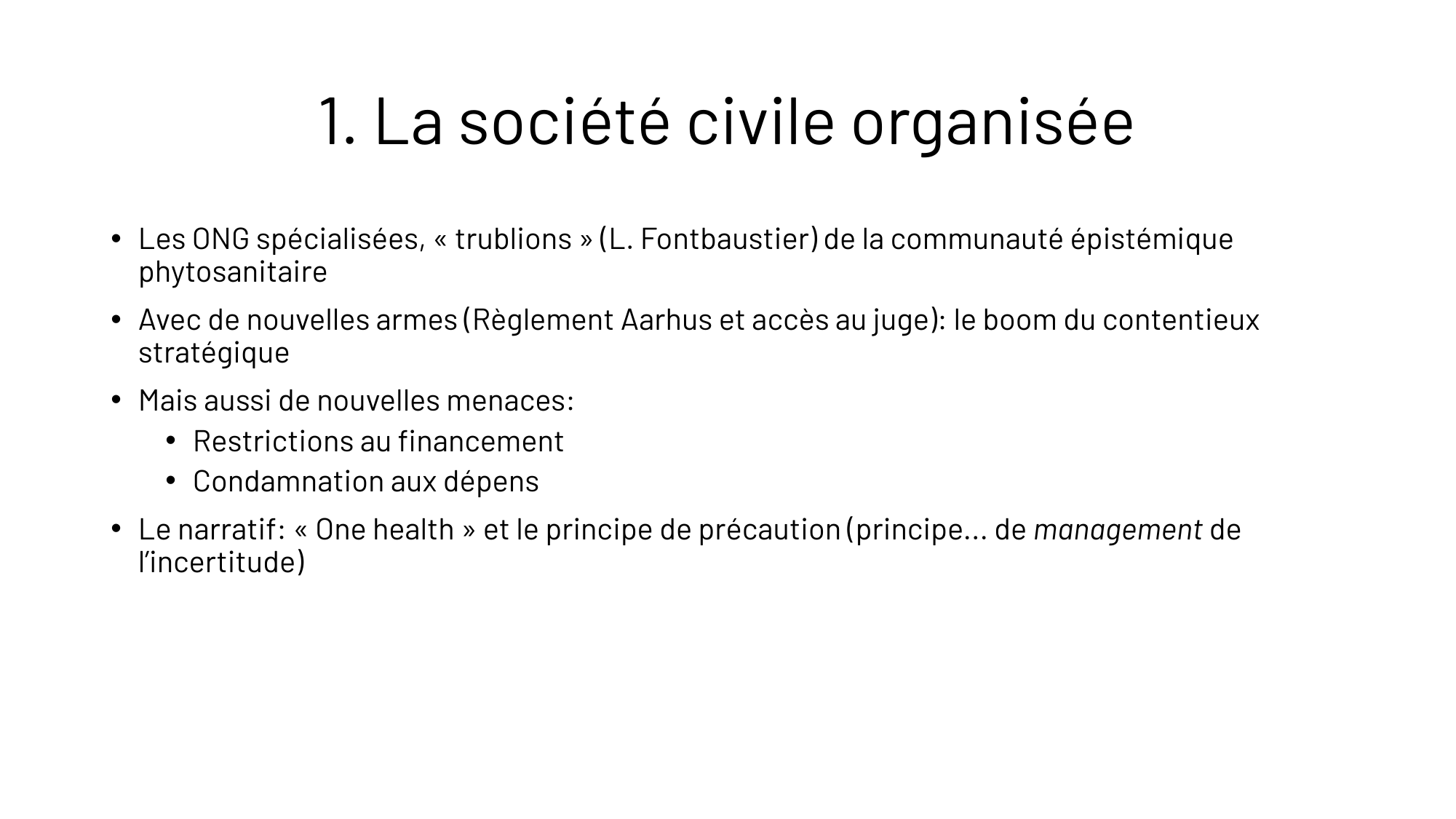

# 1. La société civile organisée
Les ONG spécialisées, « trublions » (L. Fontbaustier) de la communauté épistémique phytosanitaire
Avec de nouvelles armes (Règlement Aarhus et accès au juge): le boom du contentieux stratégique
Mais aussi de nouvelles menaces:
Restrictions au financement
Condamnation aux dépens
Le narratif: « One health » et le principe de précaution (principe... de management de l’incertitude)